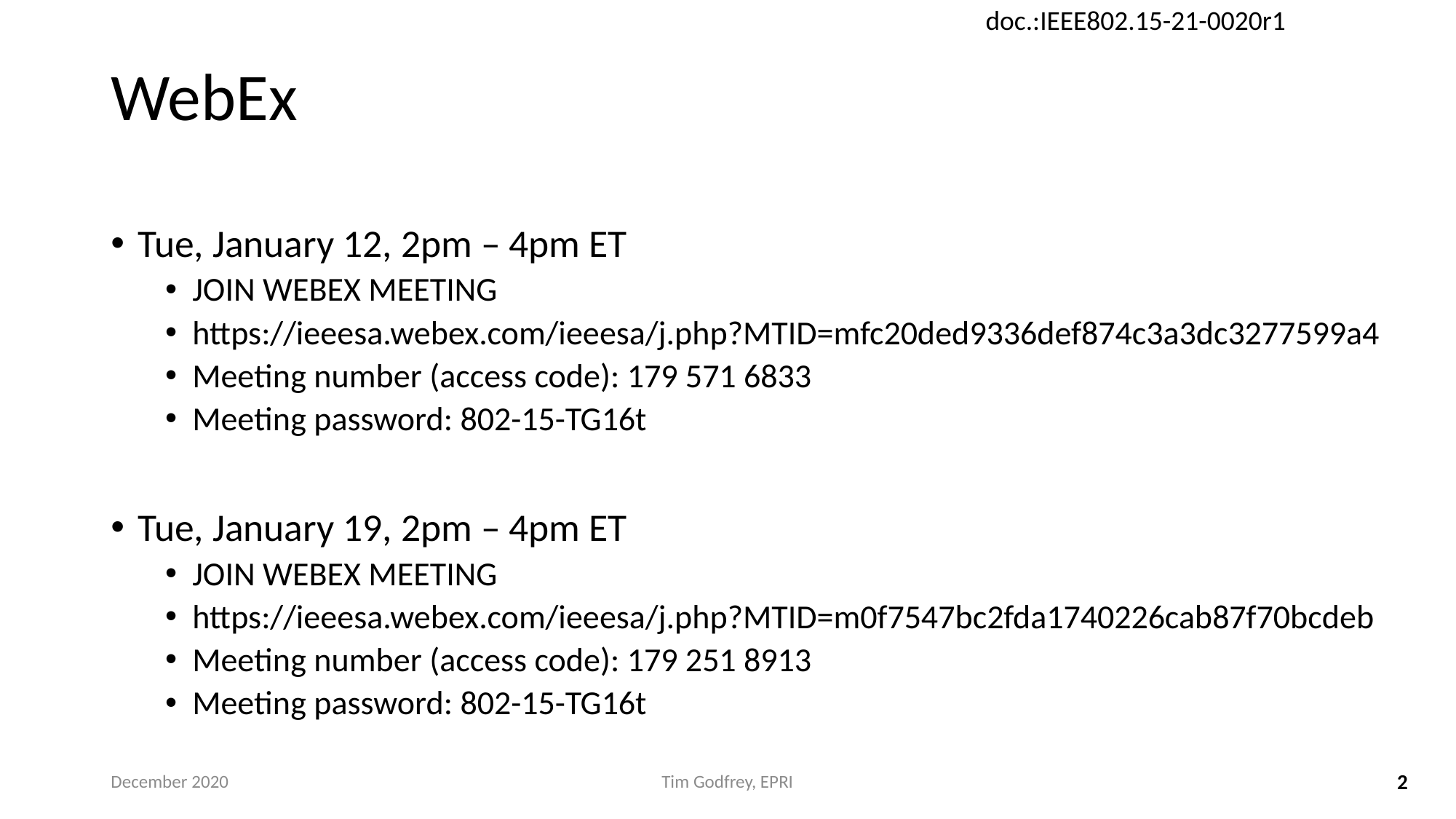

# WebEx
Tue, January 12, 2pm – 4pm ET
JOIN WEBEX MEETING
https://ieeesa.webex.com/ieeesa/j.php?MTID=mfc20ded9336def874c3a3dc3277599a4
Meeting number (access code): 179 571 6833
Meeting password: 802-15-TG16t

Tue, January 19, 2pm – 4pm ET
JOIN WEBEX MEETING
https://ieeesa.webex.com/ieeesa/j.php?MTID=m0f7547bc2fda1740226cab87f70bcdeb
Meeting number (access code): 179 251 8913
Meeting password: 802-15-TG16t
December 2020
Tim Godfrey, EPRI
2